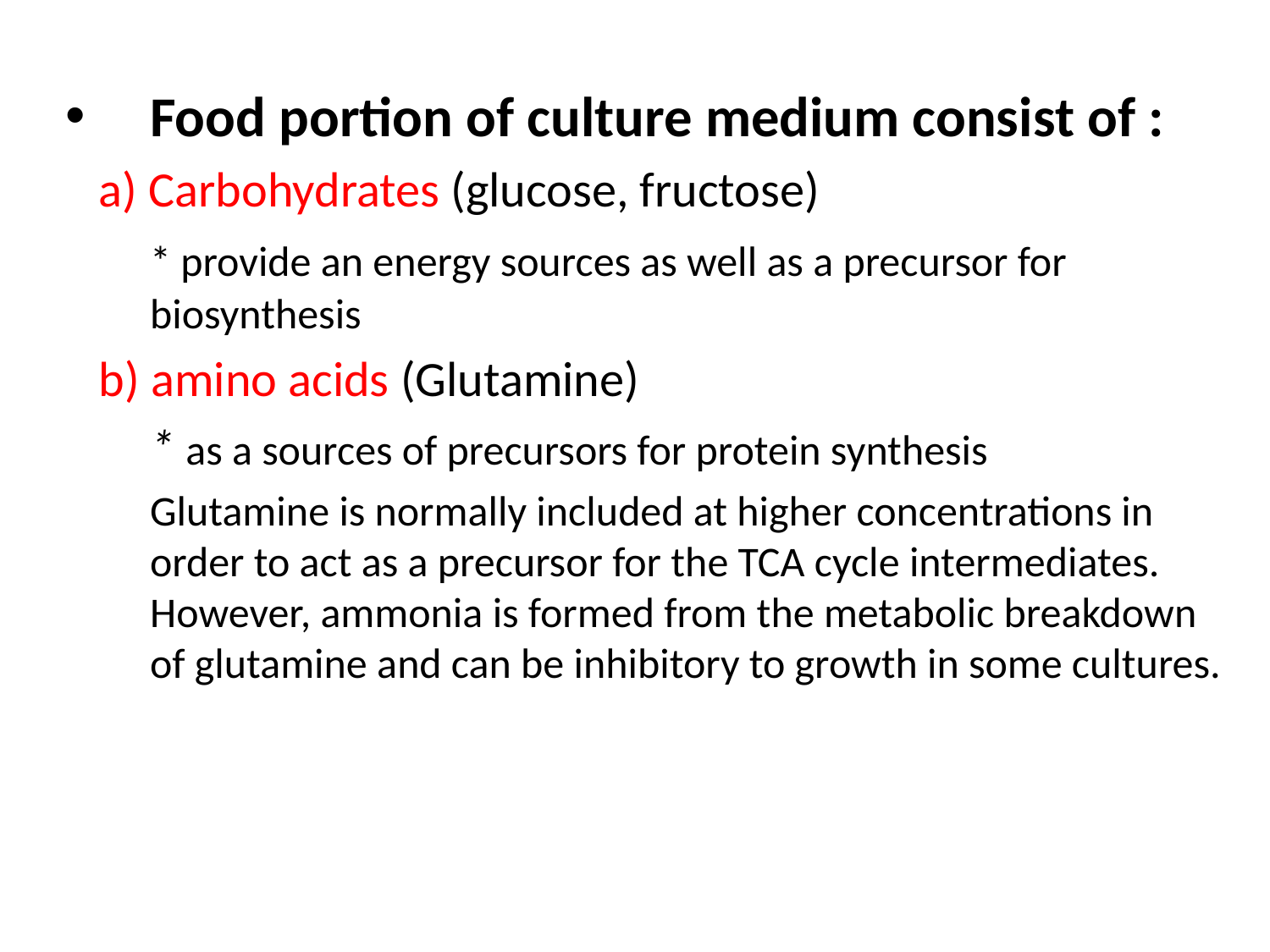

Food portion of culture medium consist of :
   a) Carbohydrates (glucose, fructose)
	* provide an energy sources as well as a precursor for      biosynthesis
   b) amino acids (Glutamine)
	* as a sources of precursors for protein synthesis
	Glutamine is normally included at higher concentrations in order to act as a precursor for the TCA cycle intermediates. However, ammonia is formed from the metabolic breakdown of glutamine and can be inhibitory to growth in some cultures.